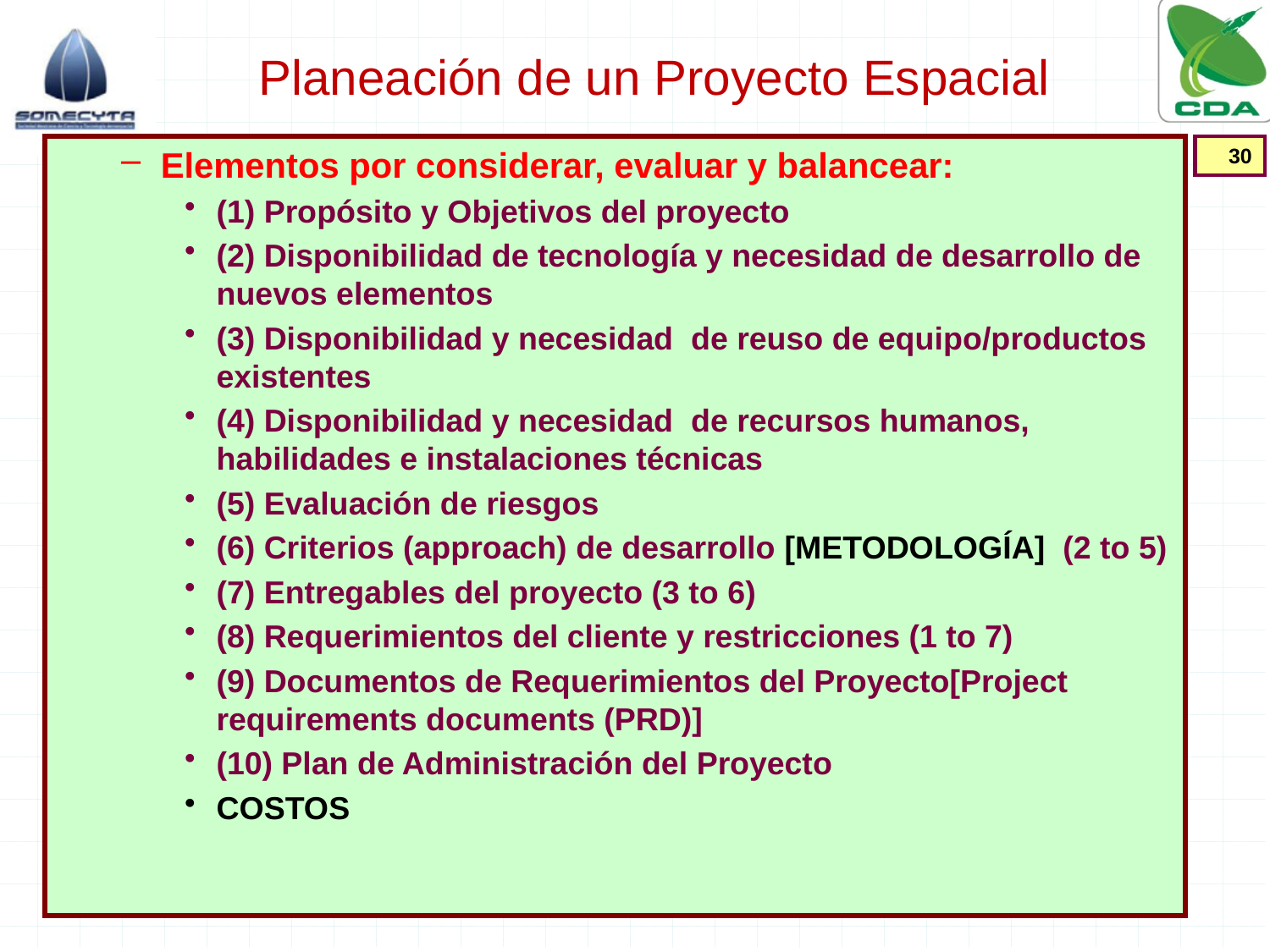

# Planeación de un Proyecto Espacial
30
Elementos por considerar, evaluar y balancear:
(1) Propósito y Objetivos del proyecto
(2) Disponibilidad de tecnología y necesidad de desarrollo de nuevos elementos
(3) Disponibilidad y necesidad  de reuso de equipo/productos existentes
(4) Disponibilidad y necesidad  de recursos humanos, habilidades e instalaciones técnicas
(5) Evaluación de riesgos
(6) Criterios (approach) de desarrollo [METODOLOGÍA]  (2 to 5)
(7) Entregables del proyecto (3 to 6)
(8) Requerimientos del cliente y restricciones (1 to 7)
(9) Documentos de Requerimientos del Proyecto[Project requirements documents (PRD)]
(10) Plan de Administración del Proyecto
COSTOS